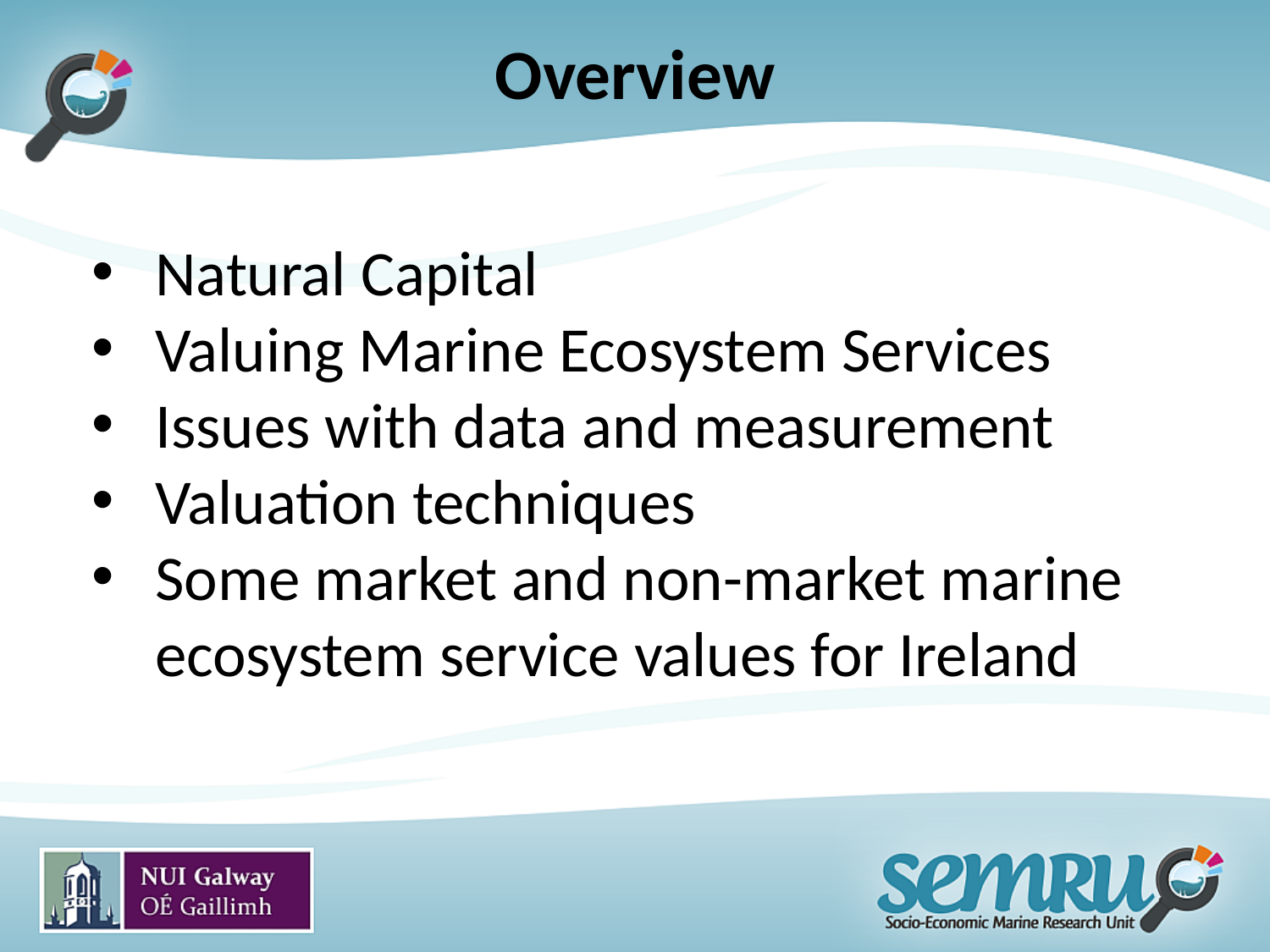

# Overview
Natural Capital
Valuing Marine Ecosystem Services
Issues with data and measurement
Valuation techniques
Some market and non-market marine ecosystem service values for Ireland